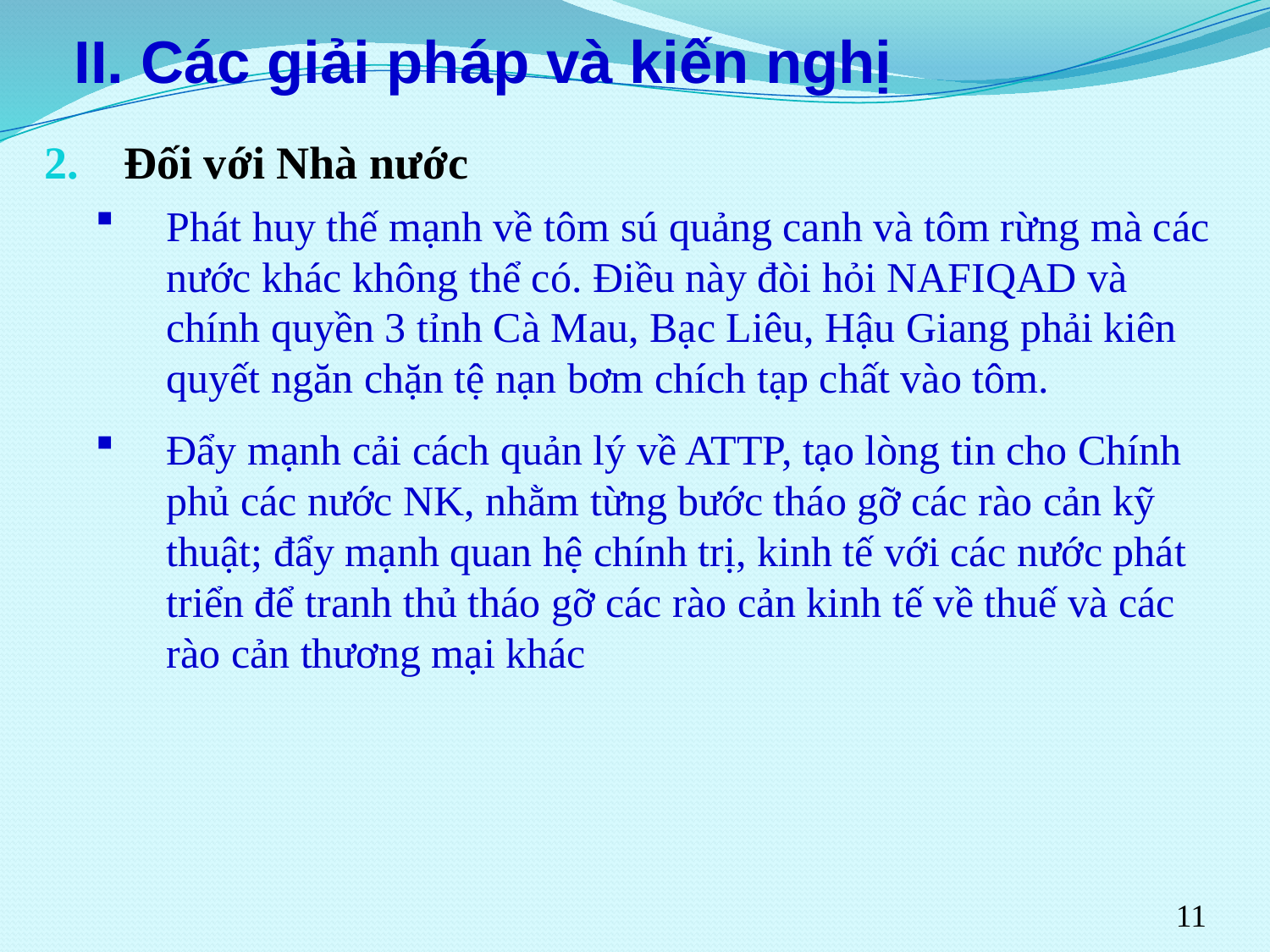

# II. Các giải pháp và kiến nghị
Đối với Nhà nước
Phát huy thế mạnh về tôm sú quảng canh và tôm rừng mà các nước khác không thể có. Điều này đòi hỏi NAFIQAD và chính quyền 3 tỉnh Cà Mau, Bạc Liêu, Hậu Giang phải kiên quyết ngăn chặn tệ nạn bơm chích tạp chất vào tôm.
Đẩy mạnh cải cách quản lý về ATTP, tạo lòng tin cho Chính phủ các nước NK, nhằm từng bước tháo gỡ các rào cản kỹ thuật; đẩy mạnh quan hệ chính trị, kinh tế với các nước phát triển để tranh thủ tháo gỡ các rào cản kinh tế về thuế và các rào cản thương mại khác
11